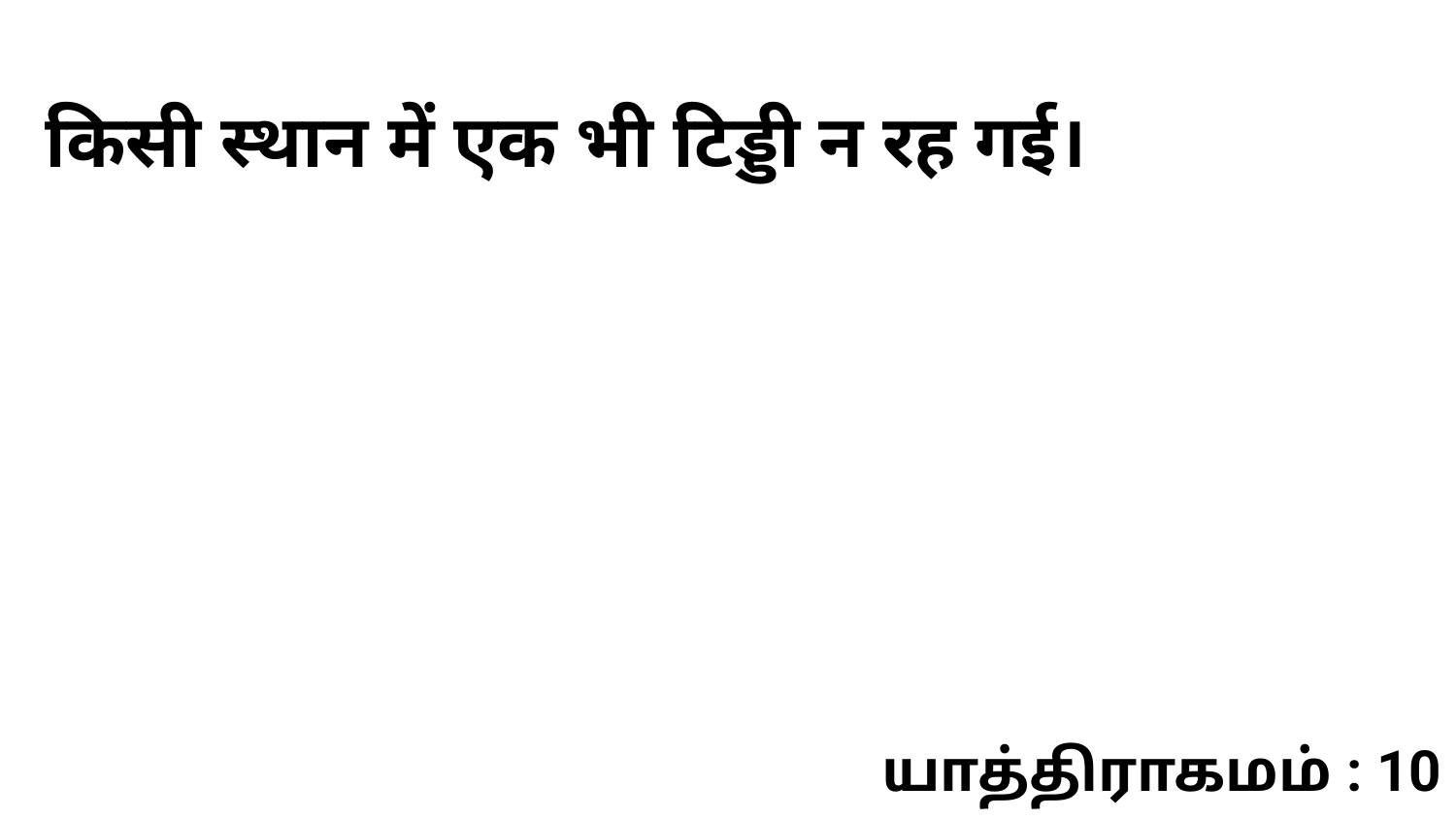

किसी स्थान में एक भी टिड्डी न रह गई।
யாத்திராகமம் : 10